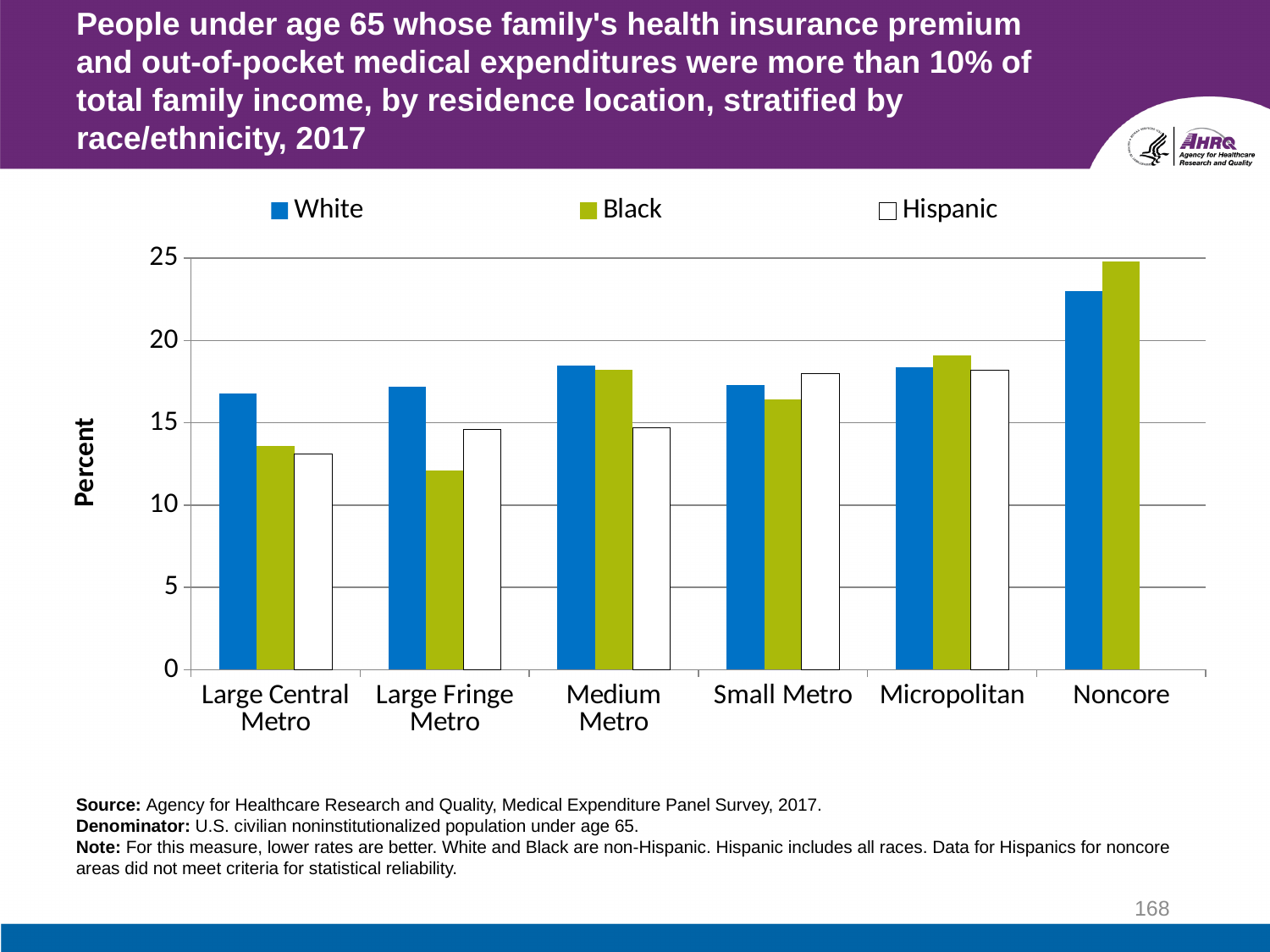

# People under age 65 whose family's health insurance premium and out-of-pocket medical expenditures were more than 10% of total family income, by residence location, stratified by race/ethnicity, 2017

### Chart

| Category | White | Black | Hispanic |
|---|---|---|---|
| Large Central Metro | 16.8 | 13.6 | 13.1 |
| Large Fringe Metro | 17.2 | 12.1 | 14.6 |
| Medium Metro | 18.5 | 18.2 | 14.7 |
| Small Metro | 17.3 | 16.4 | 18.0 |
| Micropolitan | 18.4 | 19.1 | 18.2 |
| Noncore | 23.0 | 24.8 | None |
Source: Agency for Healthcare Research and Quality, Medical Expenditure Panel Survey, 2017.
Denominator: U.S. civilian noninstitutionalized population under age 65.
Note: For this measure, lower rates are better. White and Black are non-Hispanic. Hispanic includes all races. Data for Hispanics for noncore areas did not meet criteria for statistical reliability.
168